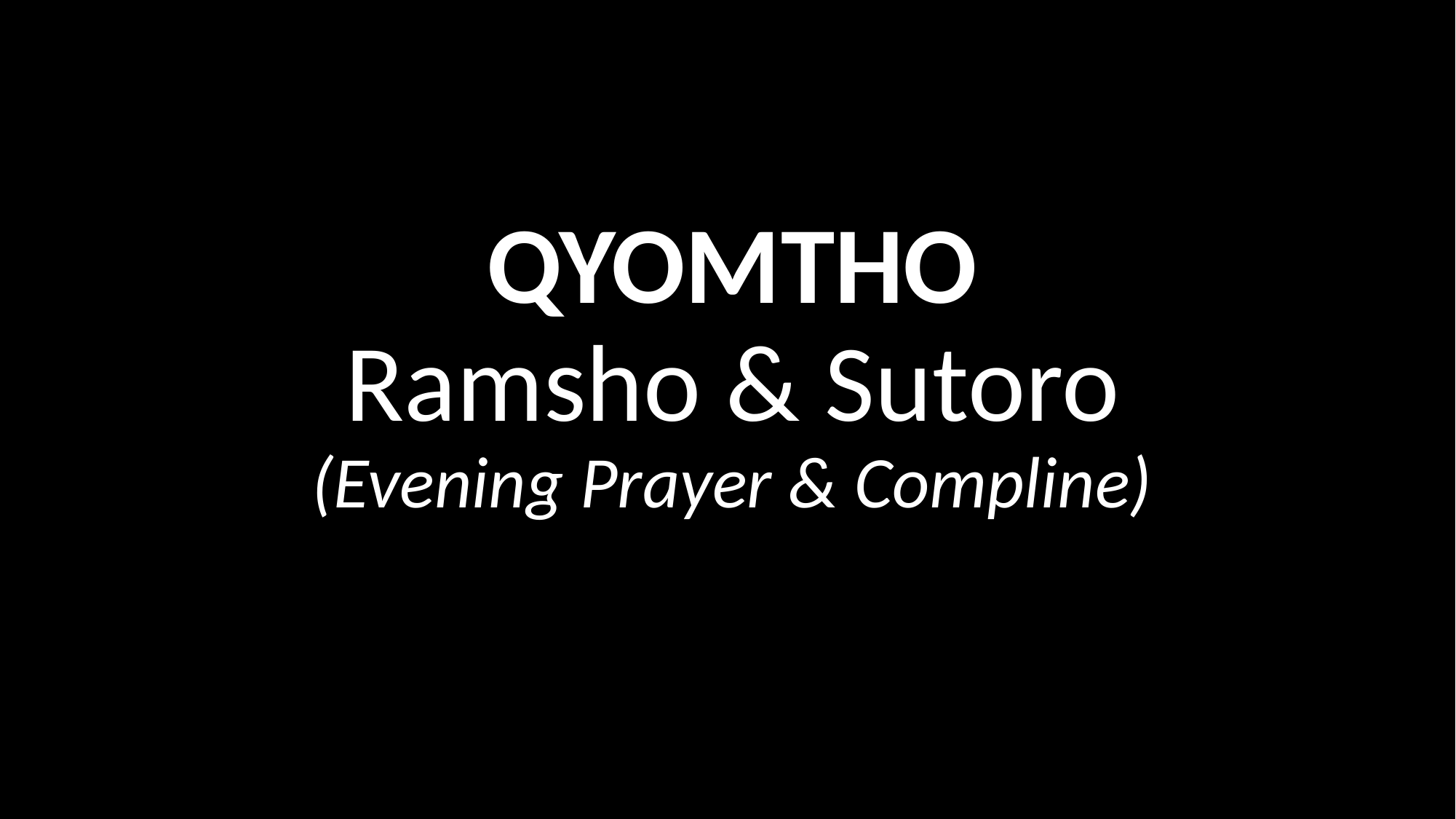

# QYOMTHO Ramsho & Sutoro
(Evening Prayer & Compline)